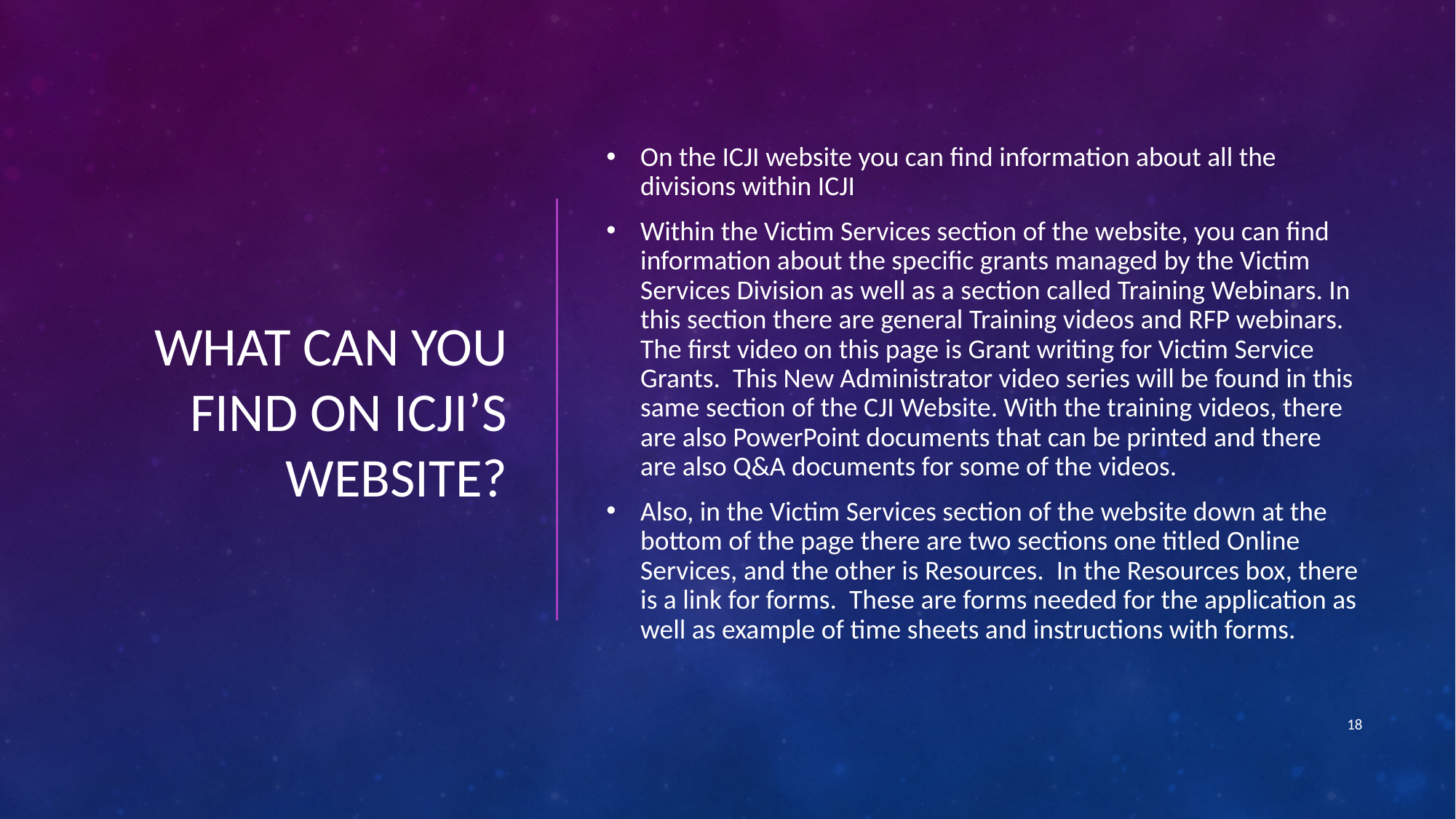

# What can you find on ICJI’s Website?
On the ICJI website you can find information about all the divisions within ICJI
Within the Victim Services section of the website, you can find information about the specific grants managed by the Victim Services Division as well as a section called Training Webinars. In this section there are general Training videos and RFP webinars.  The first video on this page is Grant writing for Victim Service Grants.  This New Administrator video series will be found in this same section of the CJI Website. With the training videos, there are also PowerPoint documents that can be printed and there are also Q&A documents for some of the videos.
Also, in the Victim Services section of the website down at the bottom of the page there are two sections one titled Online Services, and the other is Resources.  In the Resources box, there is a link for forms.  These are forms needed for the application as well as example of time sheets and instructions with forms.

18